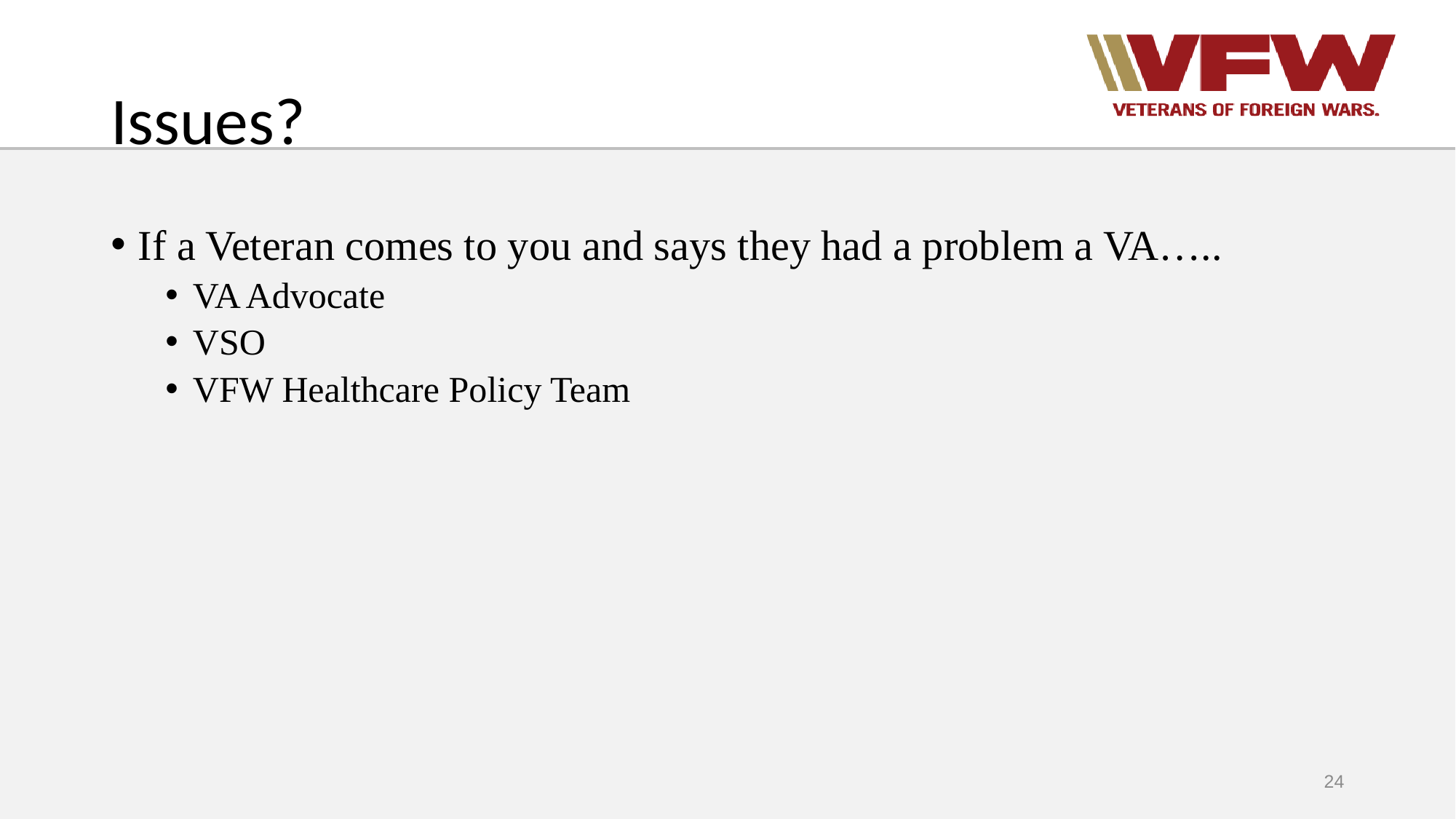

# Issues?
If a Veteran comes to you and says they had a problem a VA…..
VA Advocate
VSO
VFW Healthcare Policy Team
24